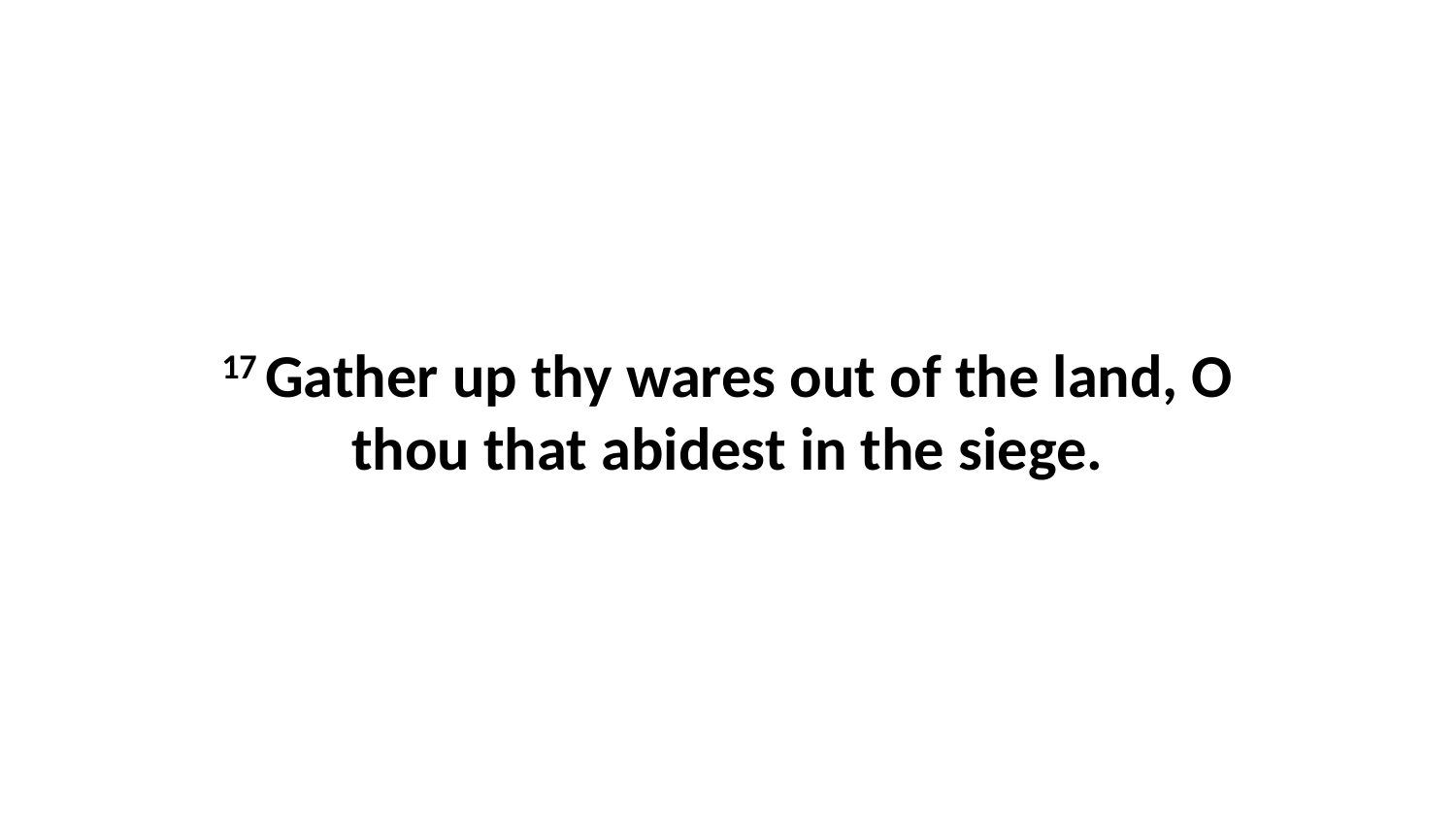

17 Gather up thy wares out of the land, O thou that abidest in the siege.